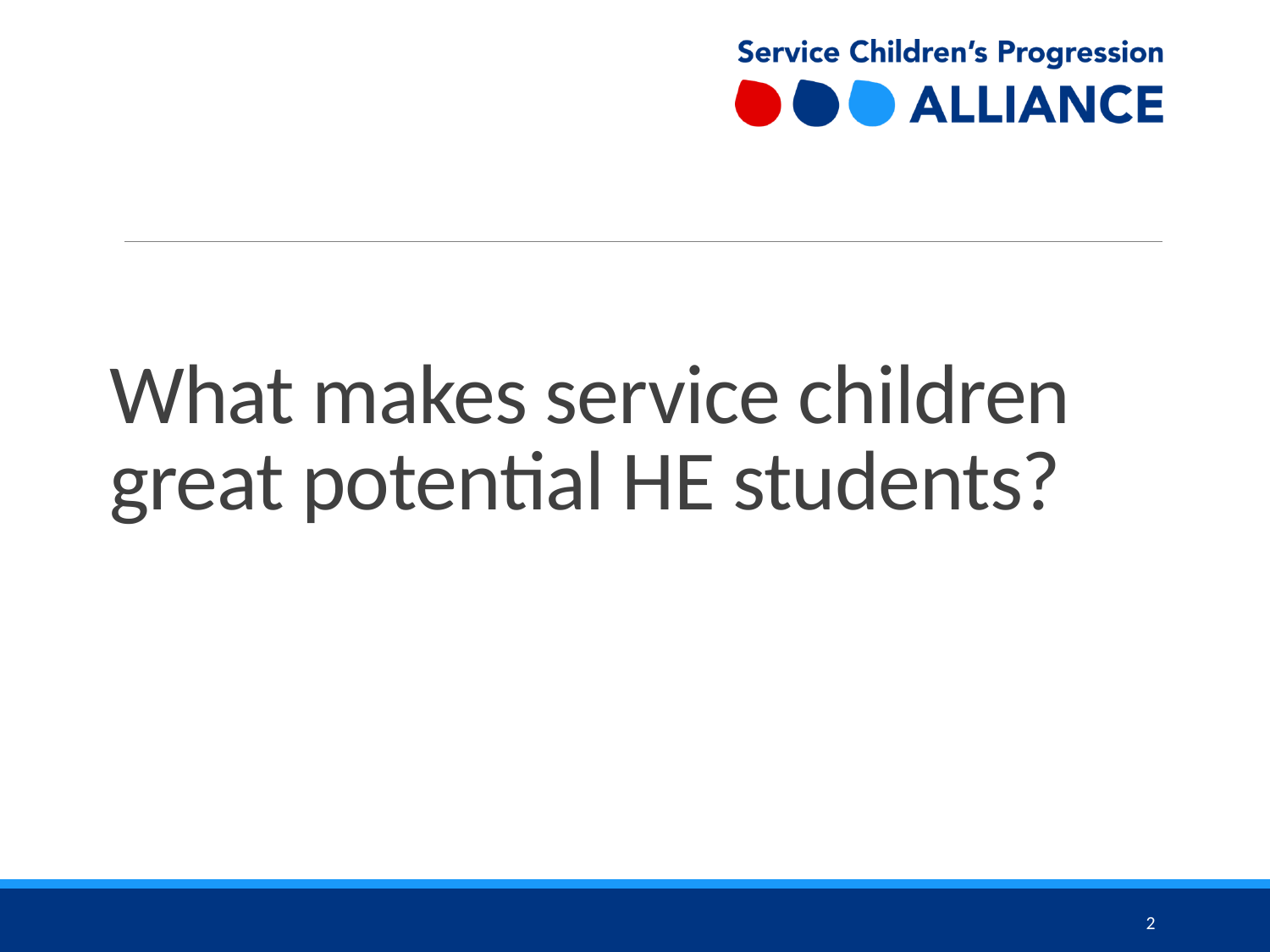

# What makes service children great potential HE students?
2